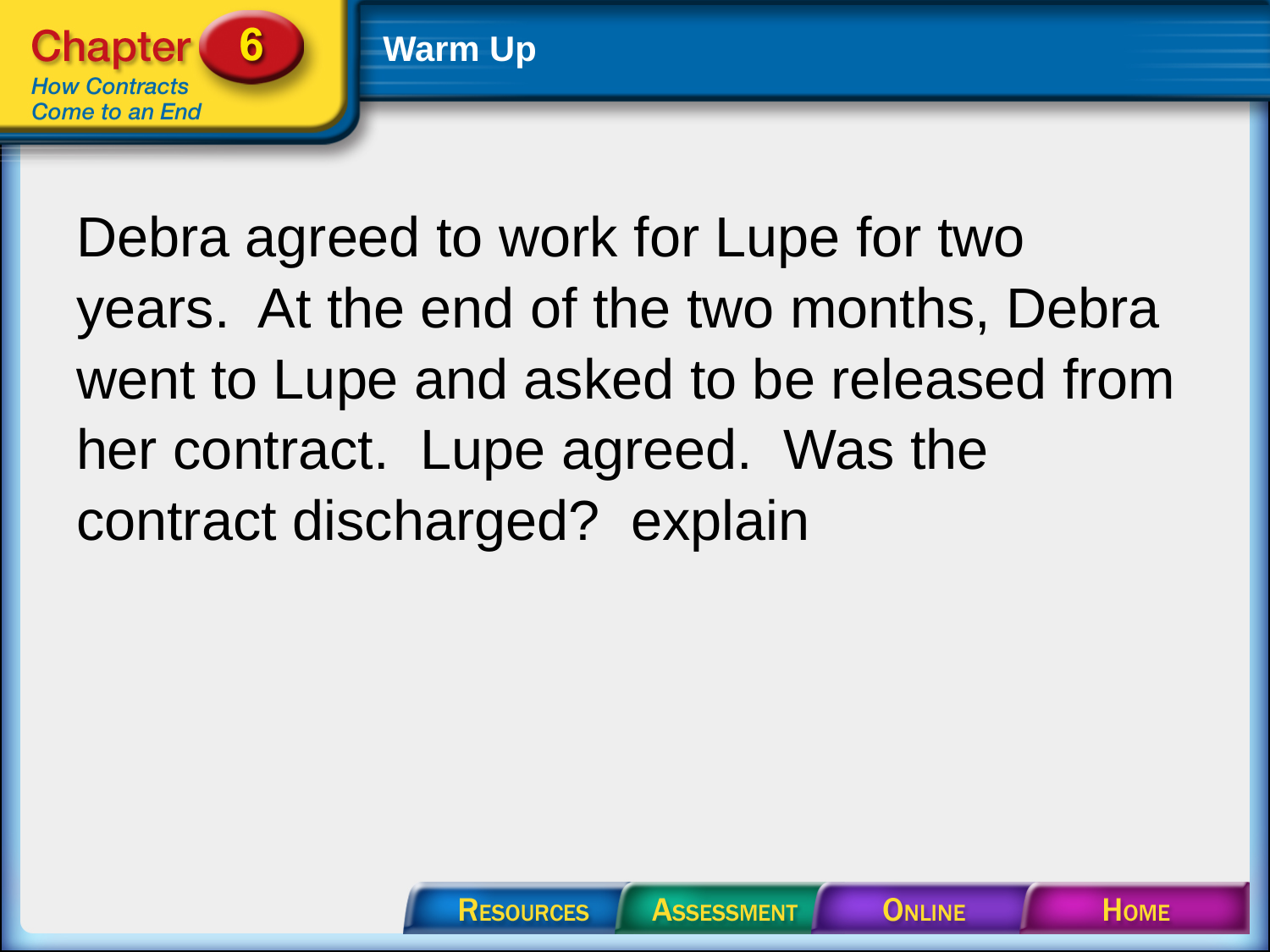

# Warm Up
Debra agreed to work for Lupe for two years.  At the end of the two months, Debra went to Lupe and asked to be released from her contract.  Lupe agreed.  Was the contract discharged?  explain